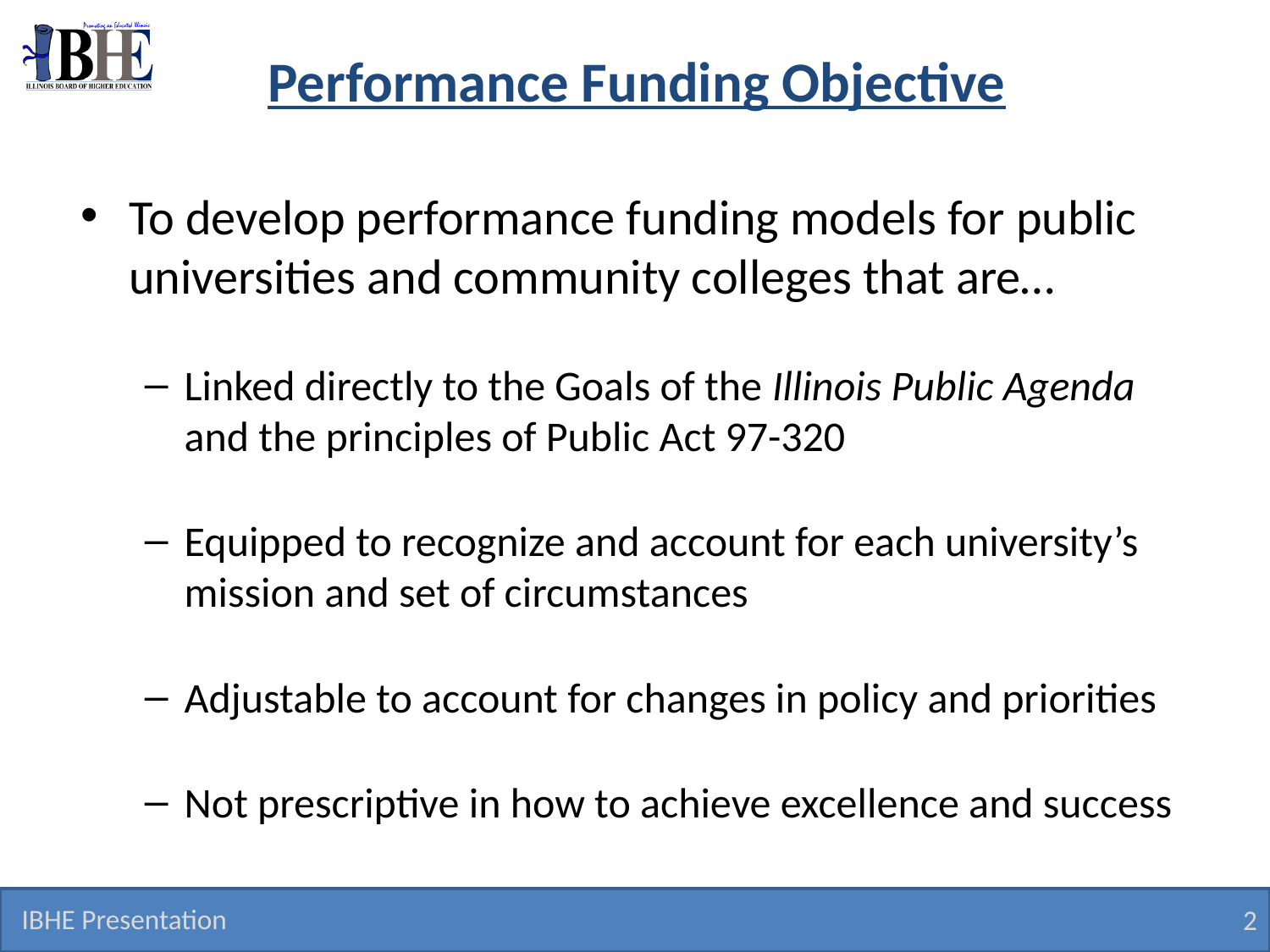

# Performance Funding Objective
To develop performance funding models for public universities and community colleges that are…

Linked directly to the Goals of the Illinois Public Agenda and the principles of Public Act 97-320

Equipped to recognize and account for each university’s mission and set of circumstances

Adjustable to account for changes in policy and priorities

Not prescriptive in how to achieve excellence and success
IBHE Presentation
2